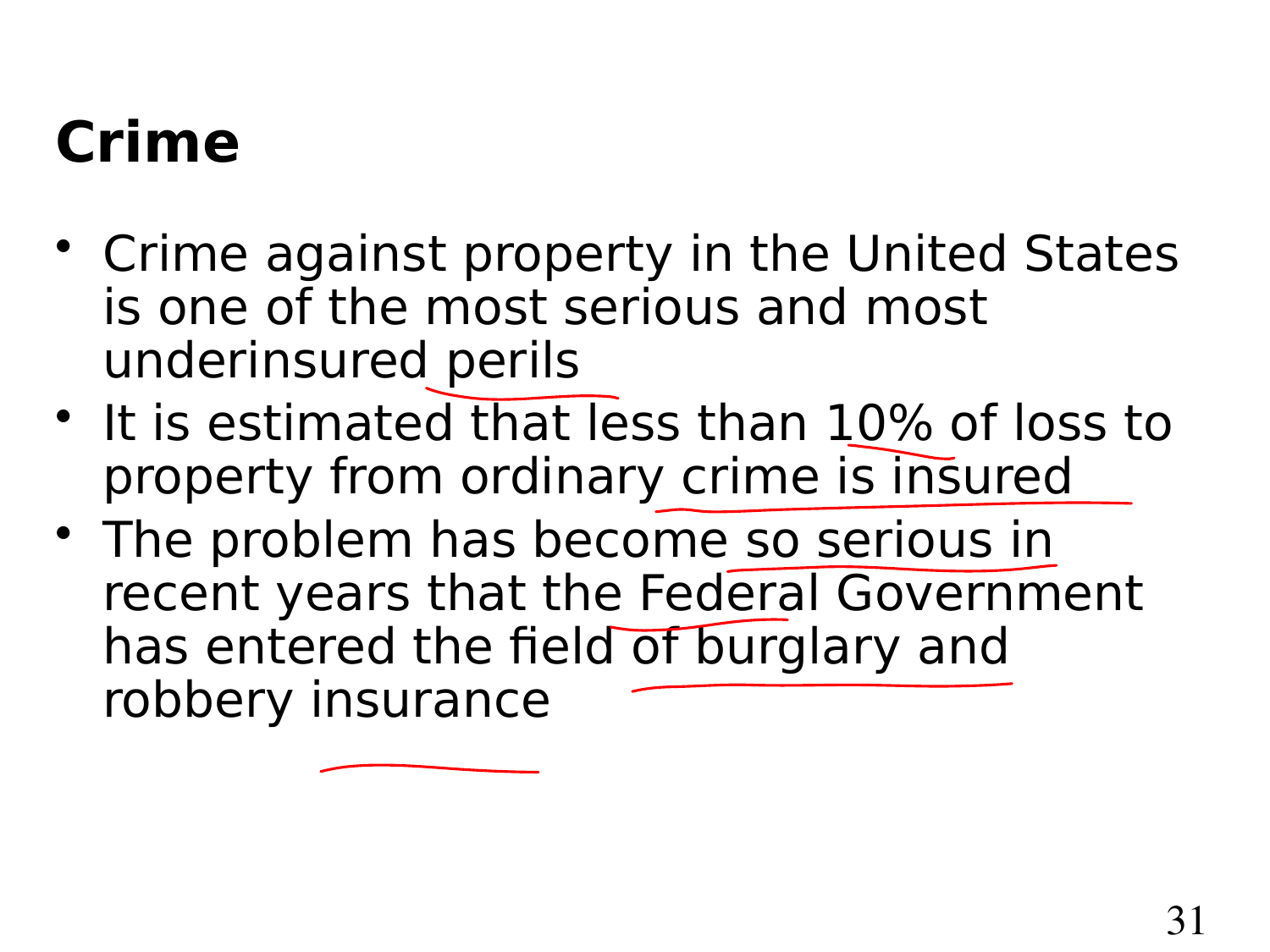

# Crime
Crime against property in the United States is one of the most serious and most underinsured perils
It is estimated that less than 10% of loss to property from ordinary crime is insured
The problem has become so serious in recent years that the Federal Government has entered the field of burglary and robbery insurance
31